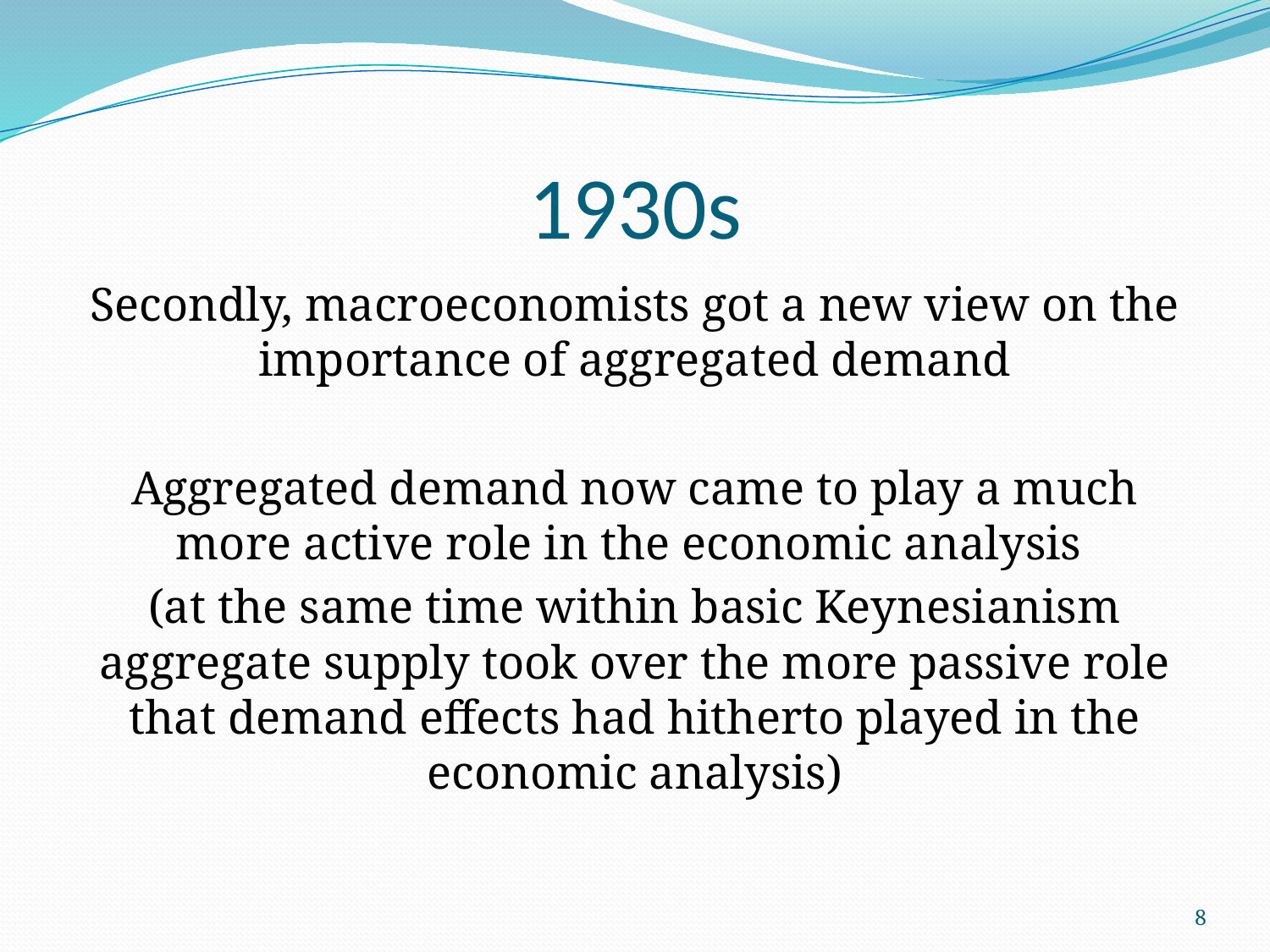

# 1930s
Secondly, macroeconomists got a new view on the importance of aggregated demand

Aggregated demand now came to play a much more active role in the economic analysis
(at the same time within basic Keynesianism aggregate supply took over the more passive role that demand effects had hitherto played in the economic analysis)
8